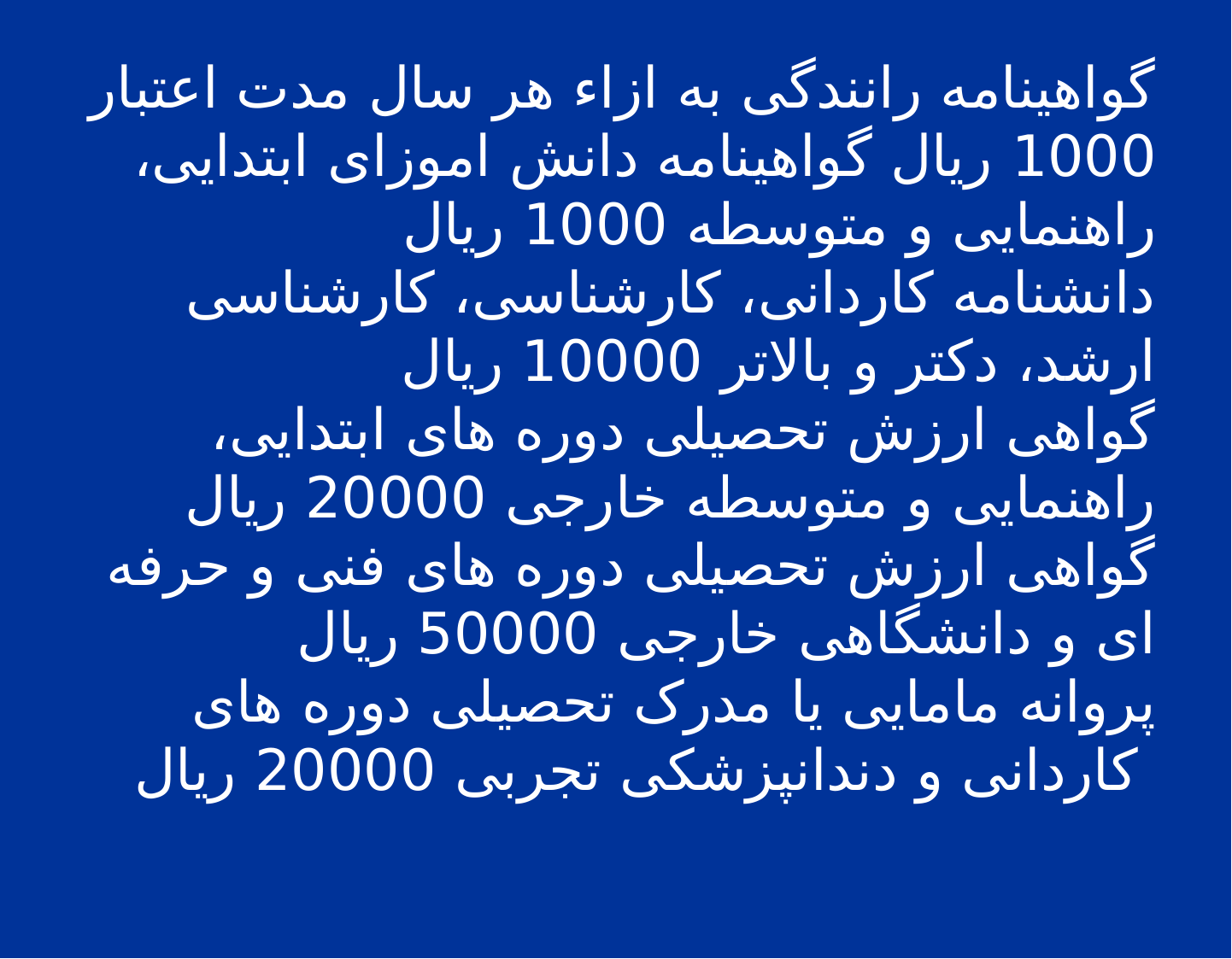

# گواهینامه رانندگی به ازاء هر سال مدت اعتبار 1000 ريال گواهینامه دانش اموزای ابتدایی، راهنمایی و متوسطه 1000 ريال دانشنامه کاردانی، کارشناسی، کارشناسی ارشد، دکتر و بالاتر 10000 ريال گواهی ارزش تحصیلی دوره های ابتدایی، راهنمایی و متوسطه خارجی 20000 ريال گواهی ارزش تحصیلی دوره های فنی و حرفه ای و دانشگاهی خارجی 50000 ريال پروانه مامایی یا مدرک تحصیلی دوره های کاردانی و دندانپزشکی تجربی 20000 ريال